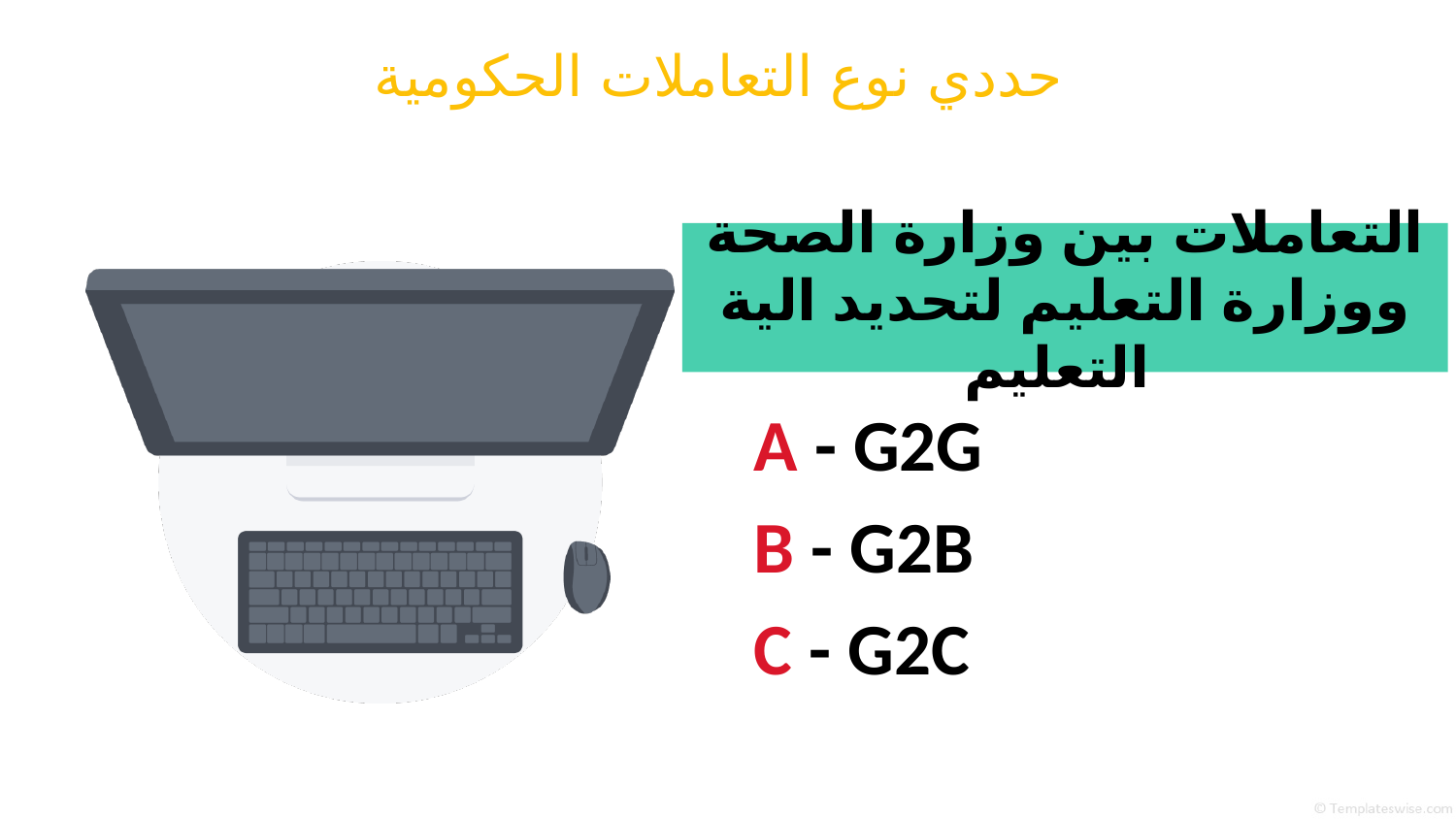

# حددي نوع التعاملات الحكومية

التعاملات بين وزارة الصحة ووزارة التعليم لتحديد الية التعليم

A - G2G
B - G2B
C - G2C